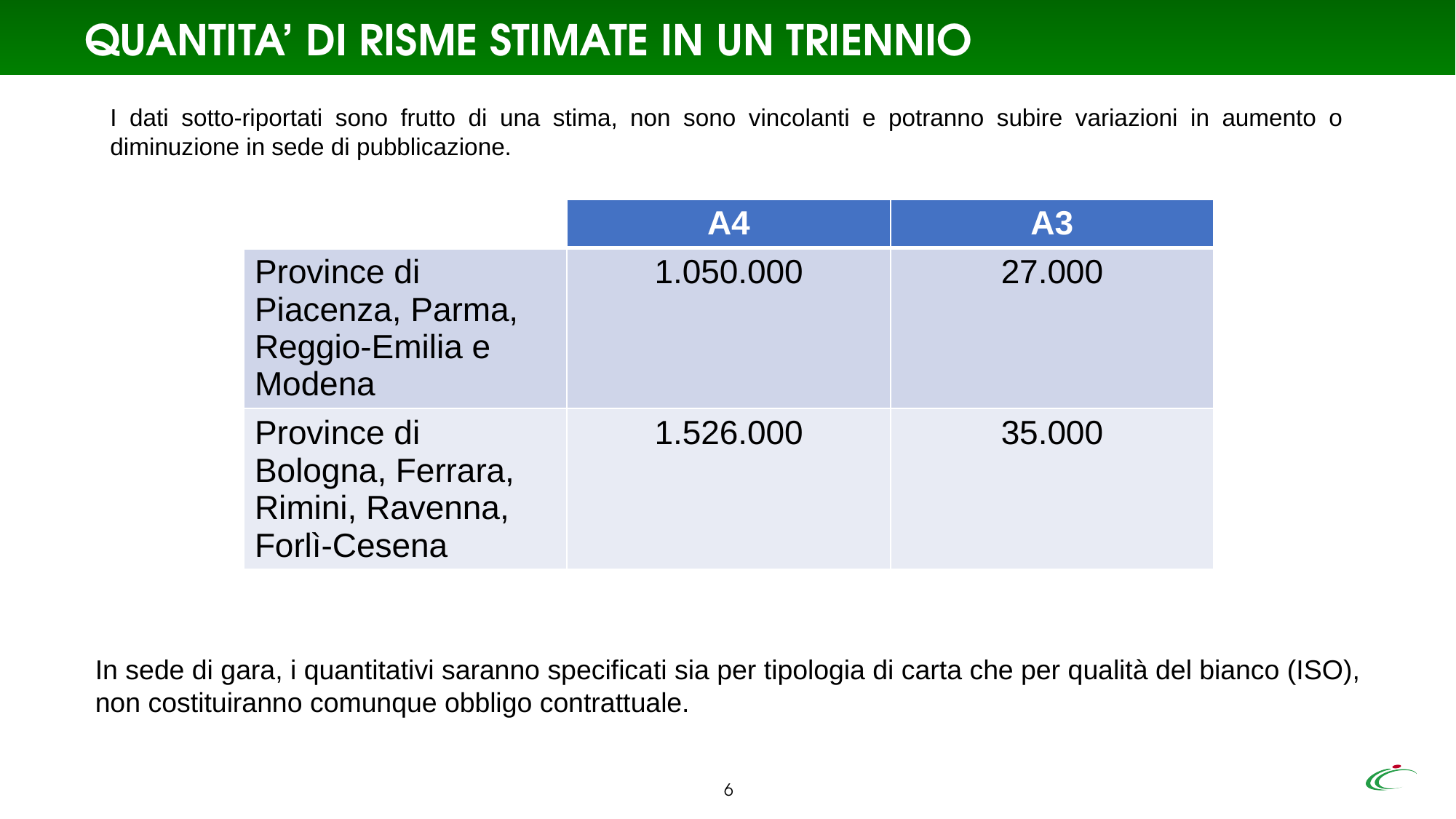

# QUANTITA’ DI RISME STIMATE IN UN TRIENNIO
I dati sotto-riportati sono frutto di una stima, non sono vincolanti e potranno subire variazioni in aumento o diminuzione in sede di pubblicazione.

|  | A4 | A3 |
| --- | --- | --- |
| Province di Piacenza, Parma, Reggio-Emilia e Modena | 1.050.000 | 27.000 |
| Province di Bologna, Ferrara, Rimini, Ravenna, Forlì-Cesena | 1.526.000 | 35.000 |
In sede di gara, i quantitativi saranno specificati sia per tipologia di carta che per qualità del bianco (ISO), non costituiranno comunque obbligo contrattuale.